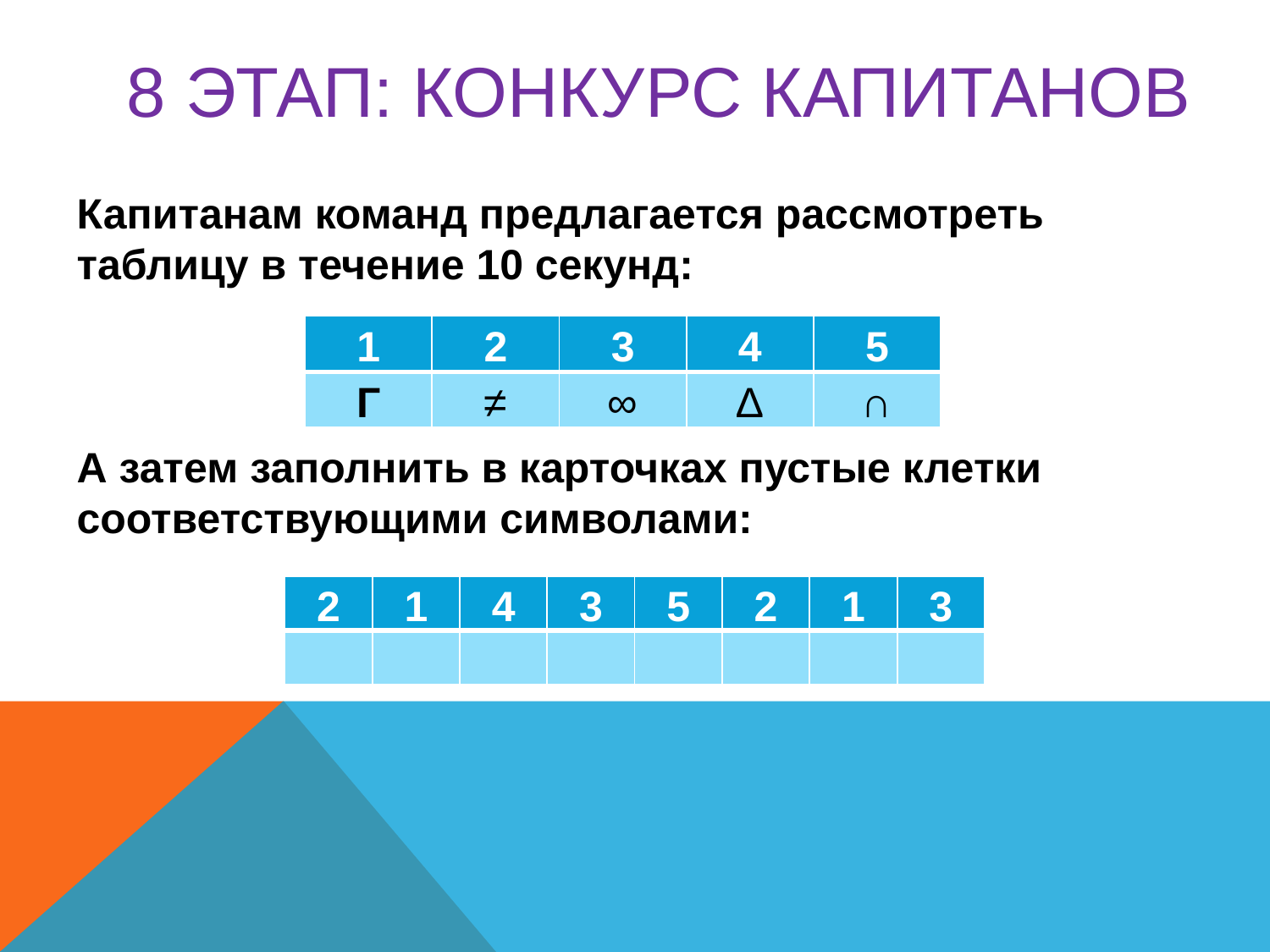

# 8 этап: КОНКУРС КАПИТАНОВ
Капитанам команд предлагается рассмотреть таблицу в течение 10 секунд:

А затем заполнить в карточках пустые клетки соответствующими символами:

| 1 | 2 | 3 | 4 | 5 |
| --- | --- | --- | --- | --- |
| Г | ≠ | ∞ | ∆ | ∩ |
| 2 | 1 | 4 | 3 | 5 | 2 | 1 | 3 |
| --- | --- | --- | --- | --- | --- | --- | --- |
|  |  |  |  |  |  |  |  |